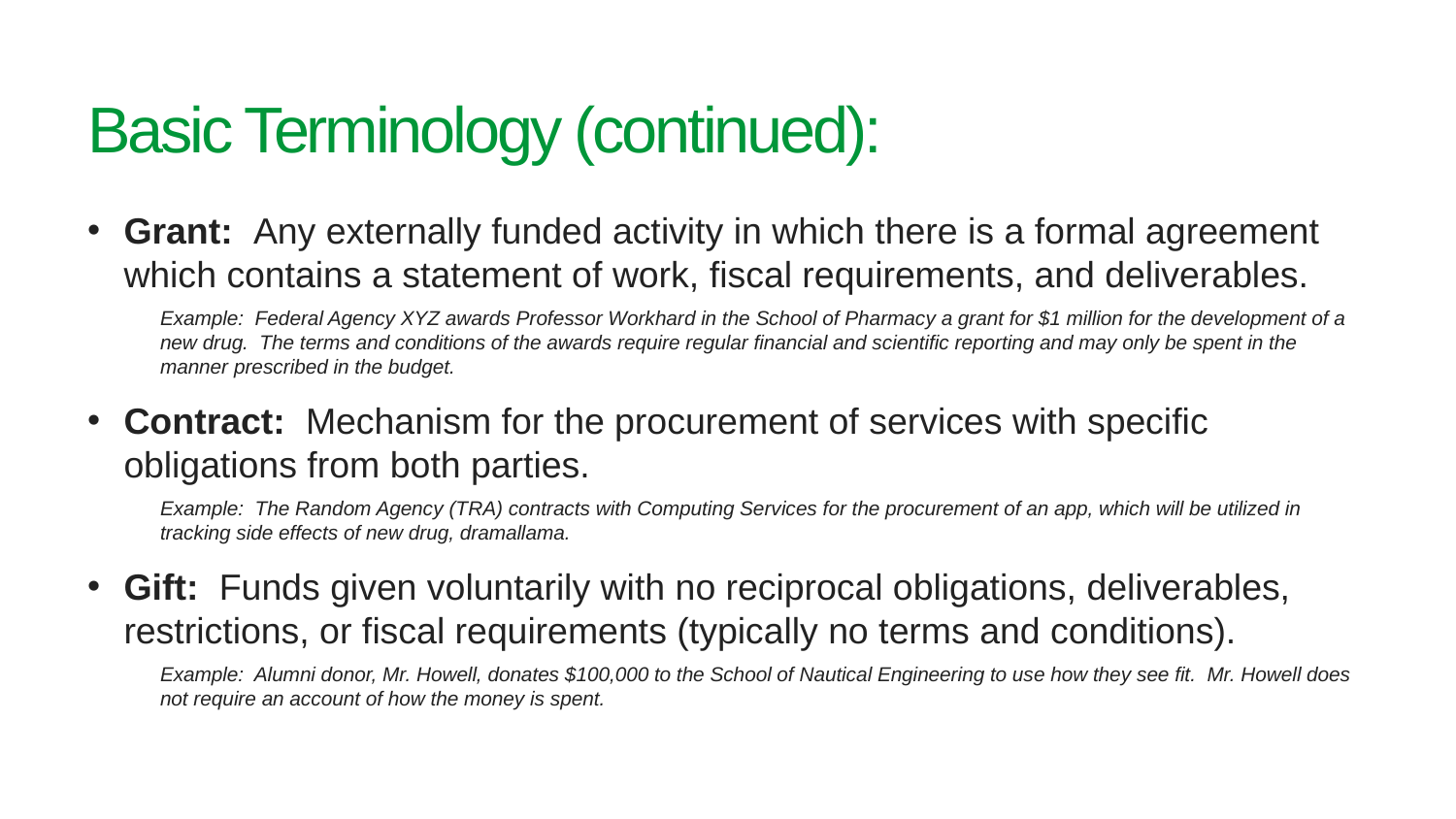

# Basic Terminology (continued):
Grant:  Any externally funded activity in which there is a formal agreement which contains a statement of work, fiscal requirements, and deliverables.
Example:  Federal Agency XYZ awards Professor Workhard in the School of Pharmacy a grant for $1 million for the development of a new drug.  The terms and conditions of the awards require regular financial and scientific reporting and may only be spent in the manner prescribed in the budget.
Contract:  Mechanism for the procurement of services with specific obligations from both parties.
Example:  The Random Agency (TRA) contracts with Computing Services for the procurement of an app, which will be utilized in tracking side effects of new drug, dramallama.
Gift:  Funds given voluntarily with no reciprocal obligations, deliverables, restrictions, or fiscal requirements (typically no terms and conditions).
Example:  Alumni donor, Mr. Howell, donates $100,000 to the School of Nautical Engineering to use how they see fit.  Mr. Howell does not require an account of how the money is spent.